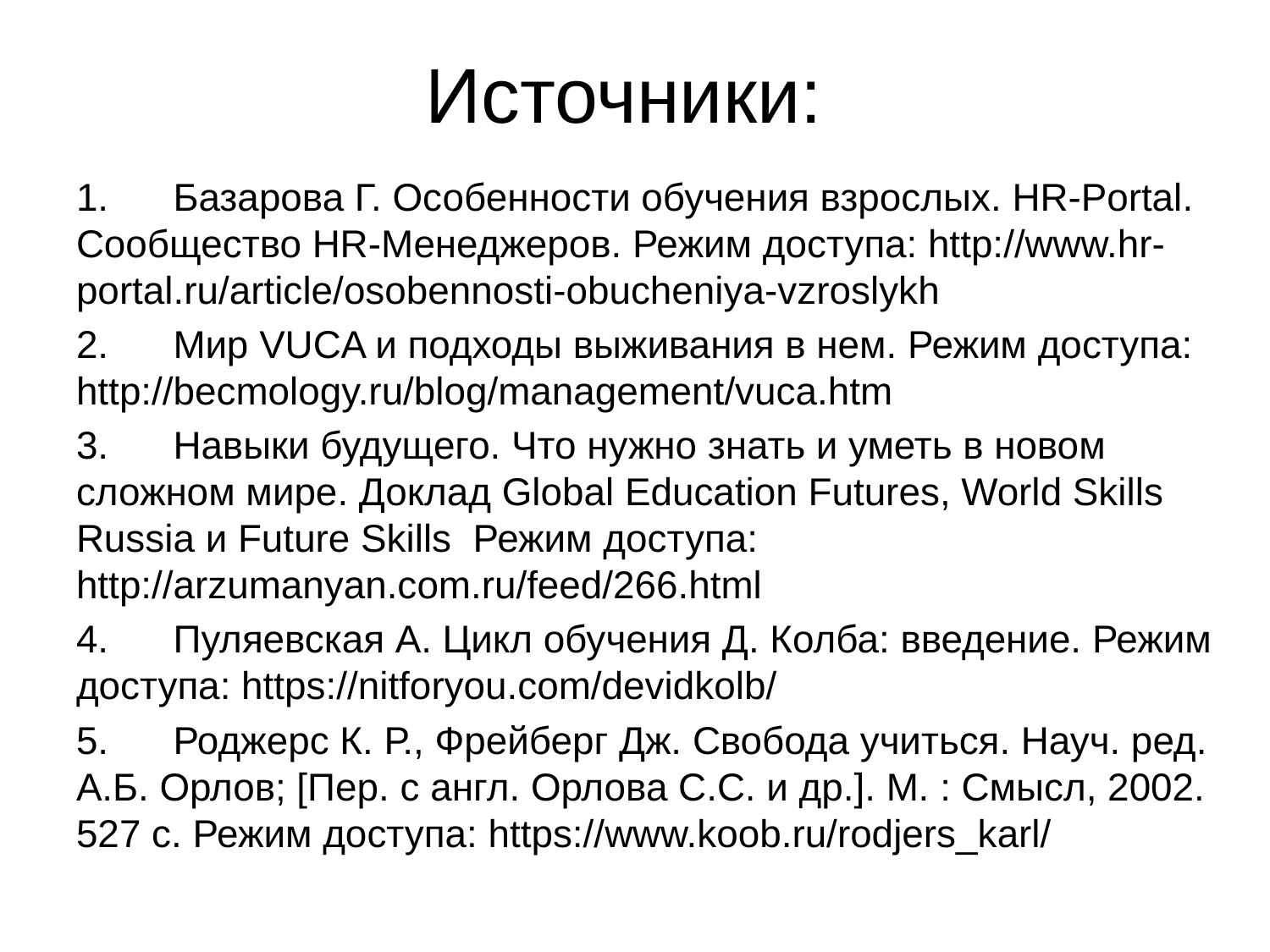

# Источники:
1.      Базарова Г. Особенности обучения взрослых. HR-Portal. Сообщество HR-Менеджеров. Режим доступа: http://www.hr-portal.ru/article/osobennosti-obucheniya-vzroslykh
2.      Мир VUCA и подходы выживания в нем. Режим доступа:  http://becmology.ru/blog/management/vuca.htm
3.      Навыки будущего. Что нужно знать и уметь в новом сложном мире. Доклад Global Education Futures, World Skills Russia и Future Skills  Режим доступа: http://arzumanyan.com.ru/feed/266.html
4.      Пуляевская А. Цикл обучения Д. Колба: введение. Режим доступа: https://nitforyou.com/devidkolb/
5.      Роджерс К. Р., Фрейберг Дж. Свобода учиться. Науч. ред. А.Б. Орлов; [Пер. с англ. Орлова С.С. и др.]. М. : Смысл, 2002. 527 с. Режим доступа: https://www.koob.ru/rodjers_karl/